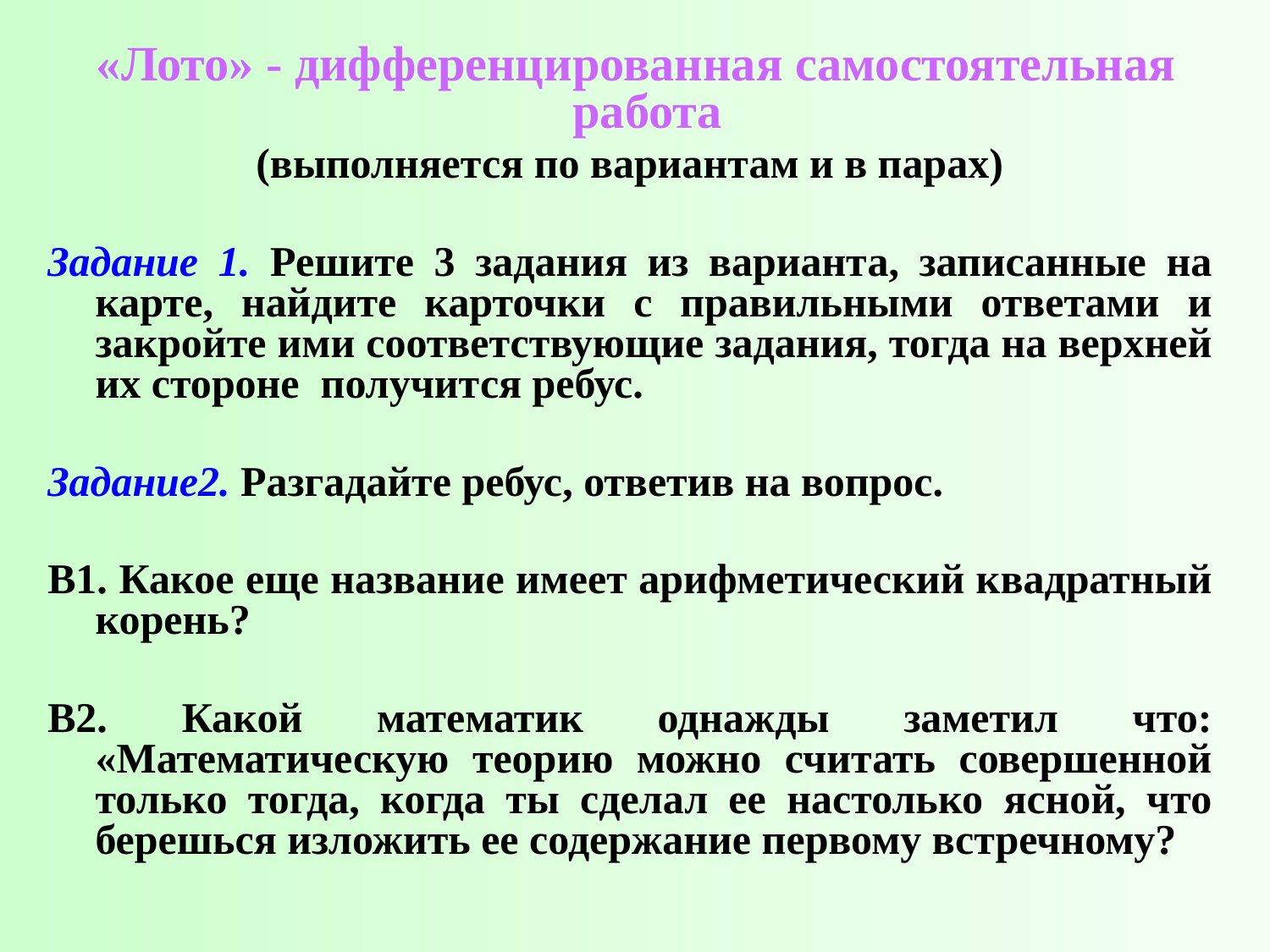

«Лото» - дифференцированная самостоятельная работа
(выполняется по вариантам и в парах)

Задание 1. Решите 3 задания из варианта, записанные на карте, найдите карточки с правильными ответами и закройте ими соответствующие задания, тогда на верхней их стороне  получится ребус.

Задание2. Разгадайте ребус, ответив на вопрос.

В1. Какое еще название имеет арифметический квадратный корень?

В2. Какой математик однажды заметил что: «Математическую теорию можно считать совершенной только тогда, когда ты сделал ее настолько ясной, что берешься изложить ее содержание первому встречному?